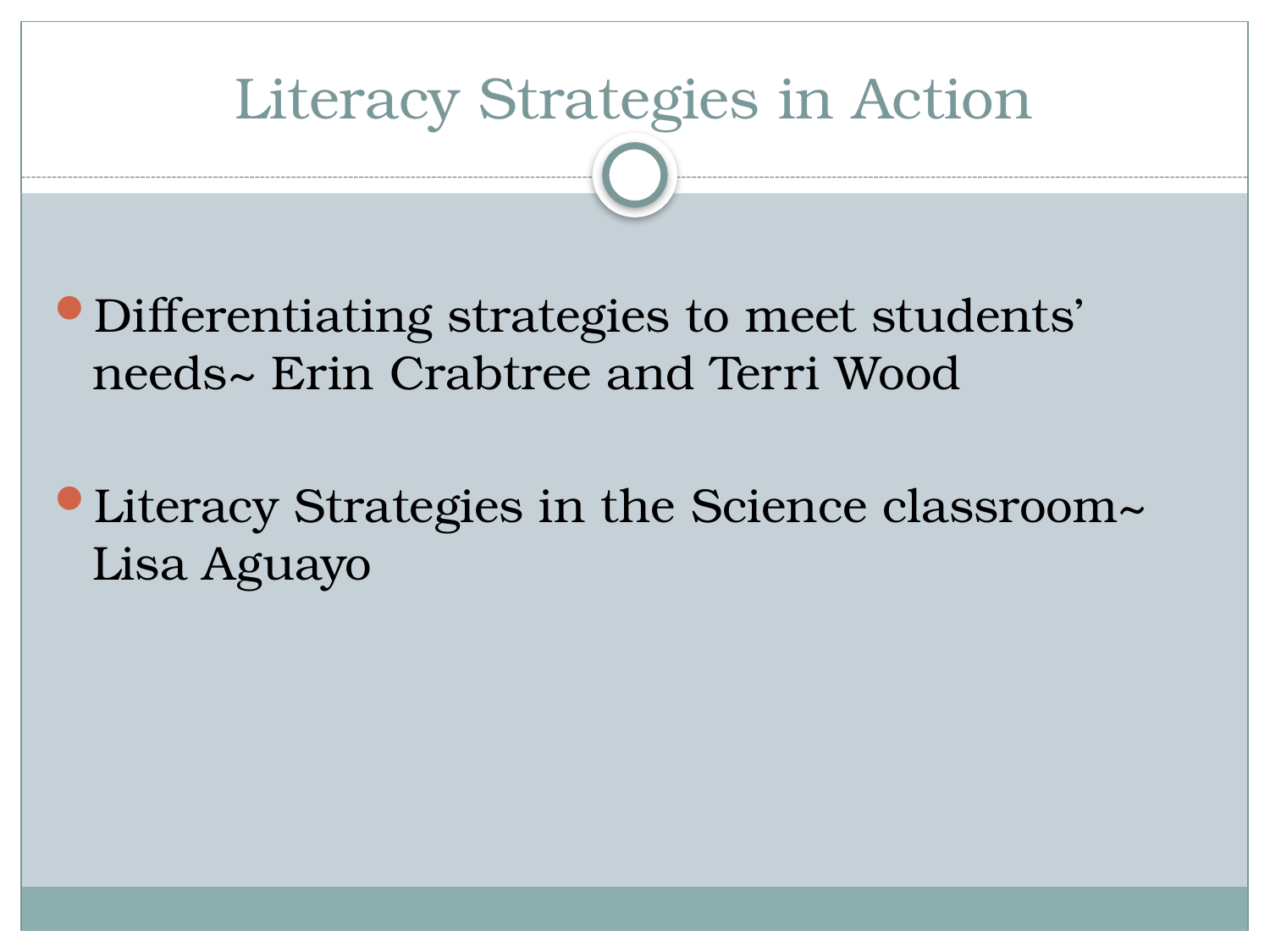

# Literacy Strategies in Action

Differentiating strategies to meet students’ needs~ Erin Crabtree and Terri Wood

Literacy Strategies in the Science classroom~ Lisa Aguayo